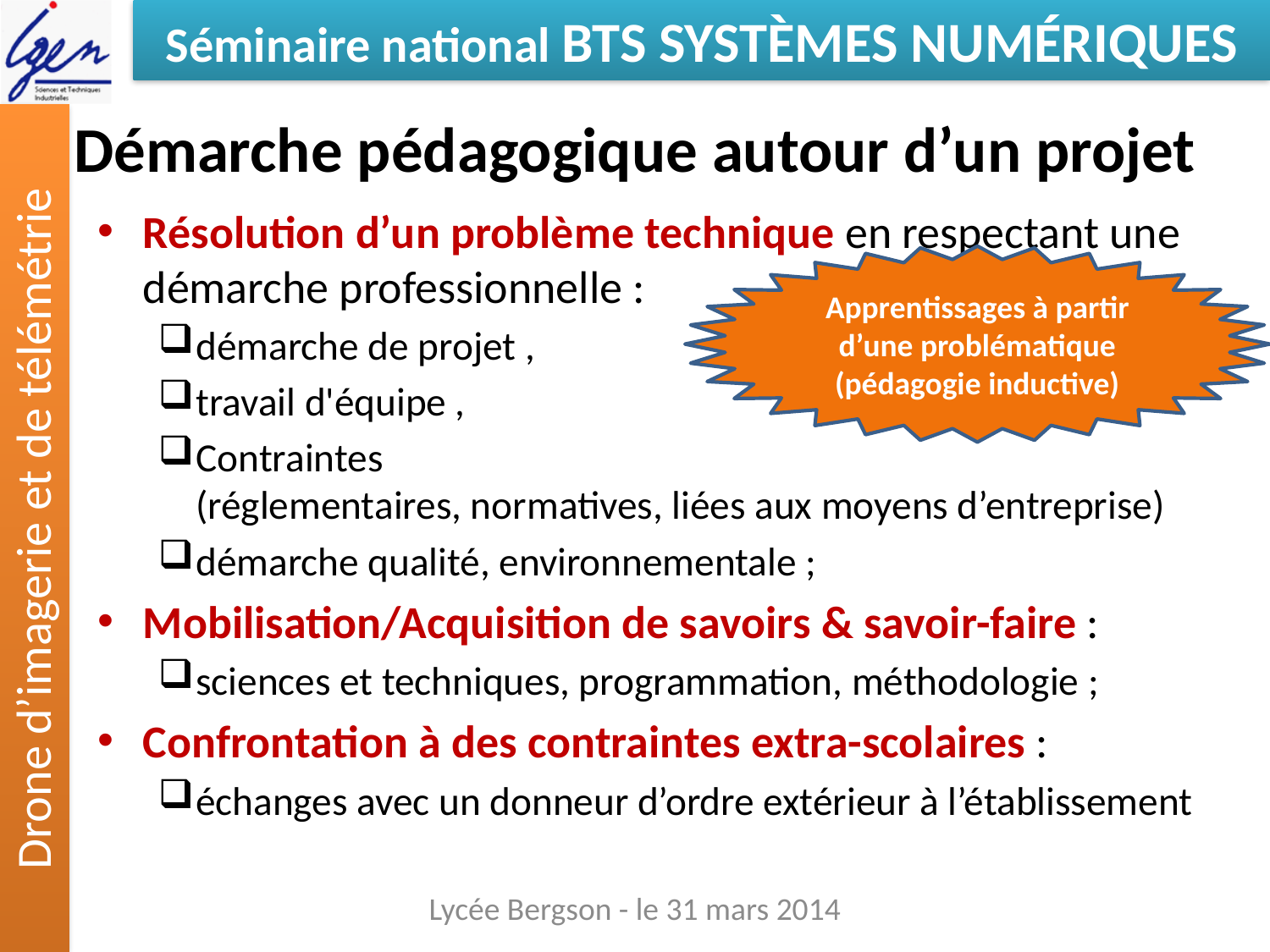

# Démarche pédagogique autour d’un projet
Résolution d’un problème technique en respectant une démarche professionnelle :
démarche de projet ,
travail d'équipe ,
Contraintes
(réglementaires, normatives, liées aux moyens d’entreprise)
démarche qualité, environnementale ;
Mobilisation/Acquisition de savoirs & savoir-faire :
sciences et techniques, programmation, méthodologie ;
Confrontation à des contraintes extra-scolaires :
échanges avec un donneur d’ordre extérieur à l’établissement
Apprentissages à partir d’une problématique
(pédagogie inductive)
Lycée Bergson - le 31 mars 2014